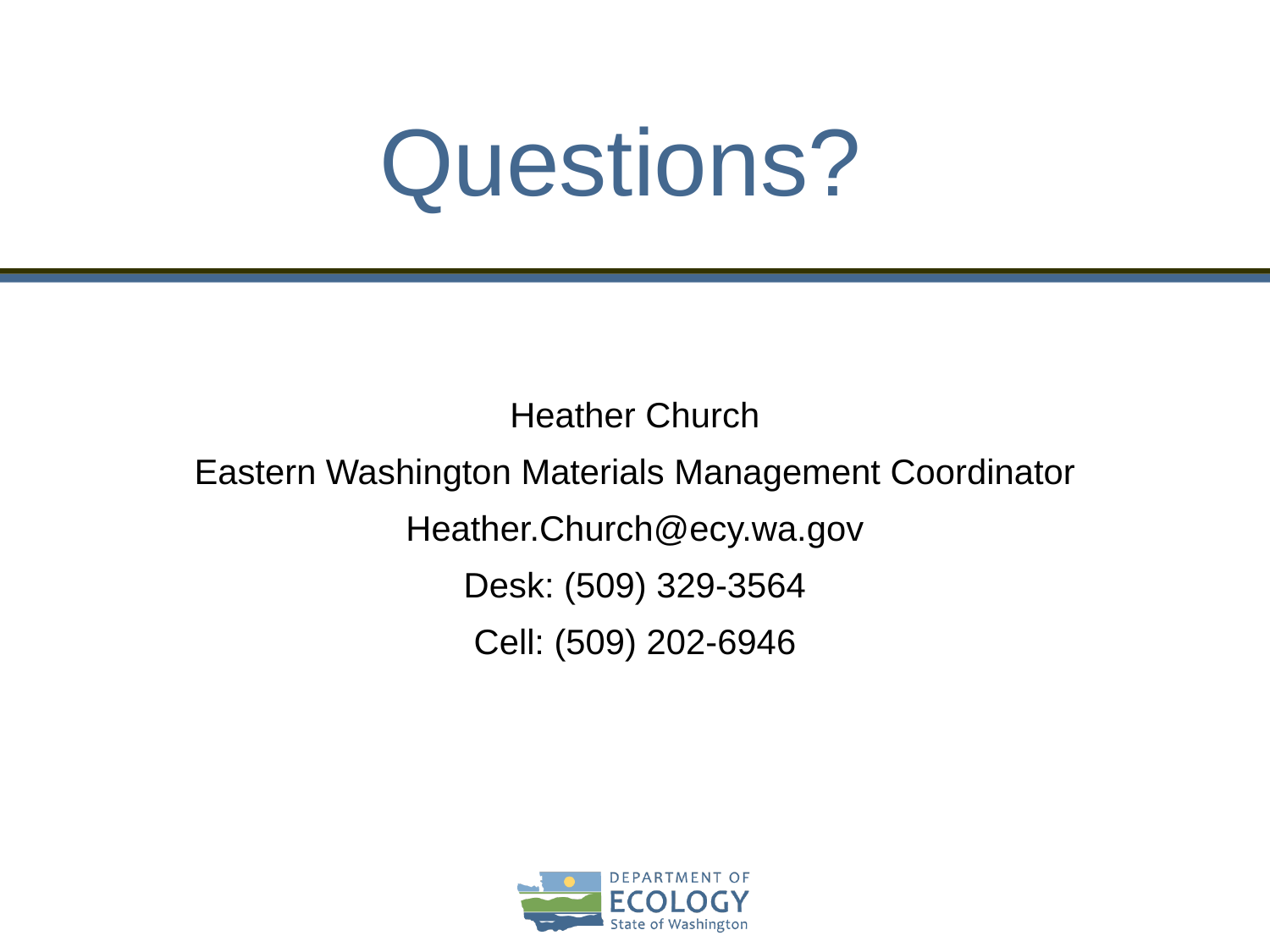

# Questions?

Heather Church
Eastern Washington Materials Management Coordinator
Heather.Church@ecy.wa.gov
Desk: (509) 329-3564
Cell: (509) 202-6946